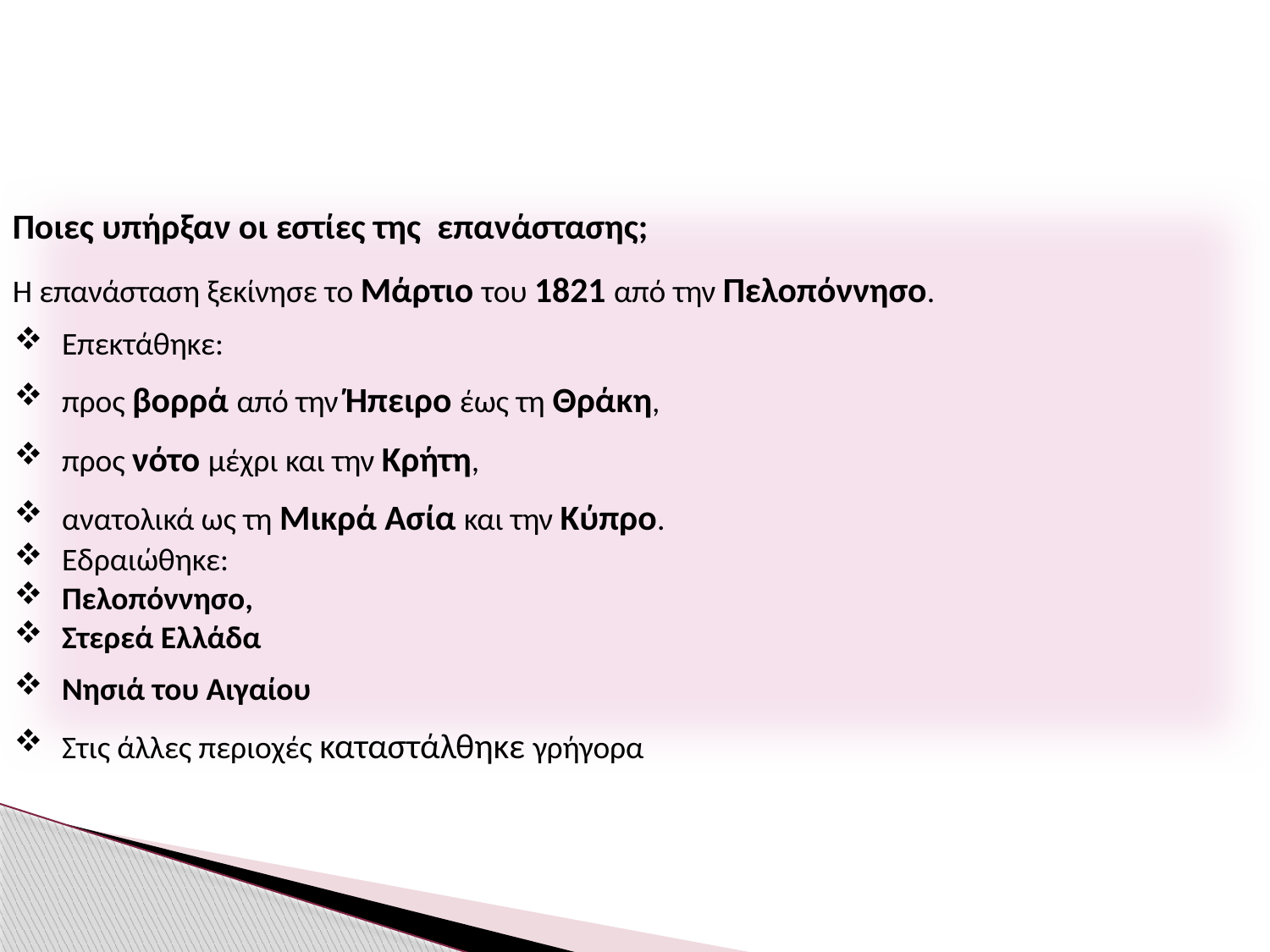

Ποιες υπήρξαν οι εστίες της επανάστασης;
Η επανάσταση ξεκίνησε το Μάρτιο του 1821 από την Πελοπόννησο.
Επεκτάθηκε:
προς βορρά από την Ήπειρο έως τη Θράκη,
προς νότο μέχρι και την Κρήτη,
ανατολικά ως τη Μικρά Ασία και την Κύπρο.
Εδραιώθηκε:
Πελοπόννησο,
Στερεά Ελλάδα
Νησιά του Αιγαίου
Στις άλλες περιοχές καταστάλθηκε γρήγορα